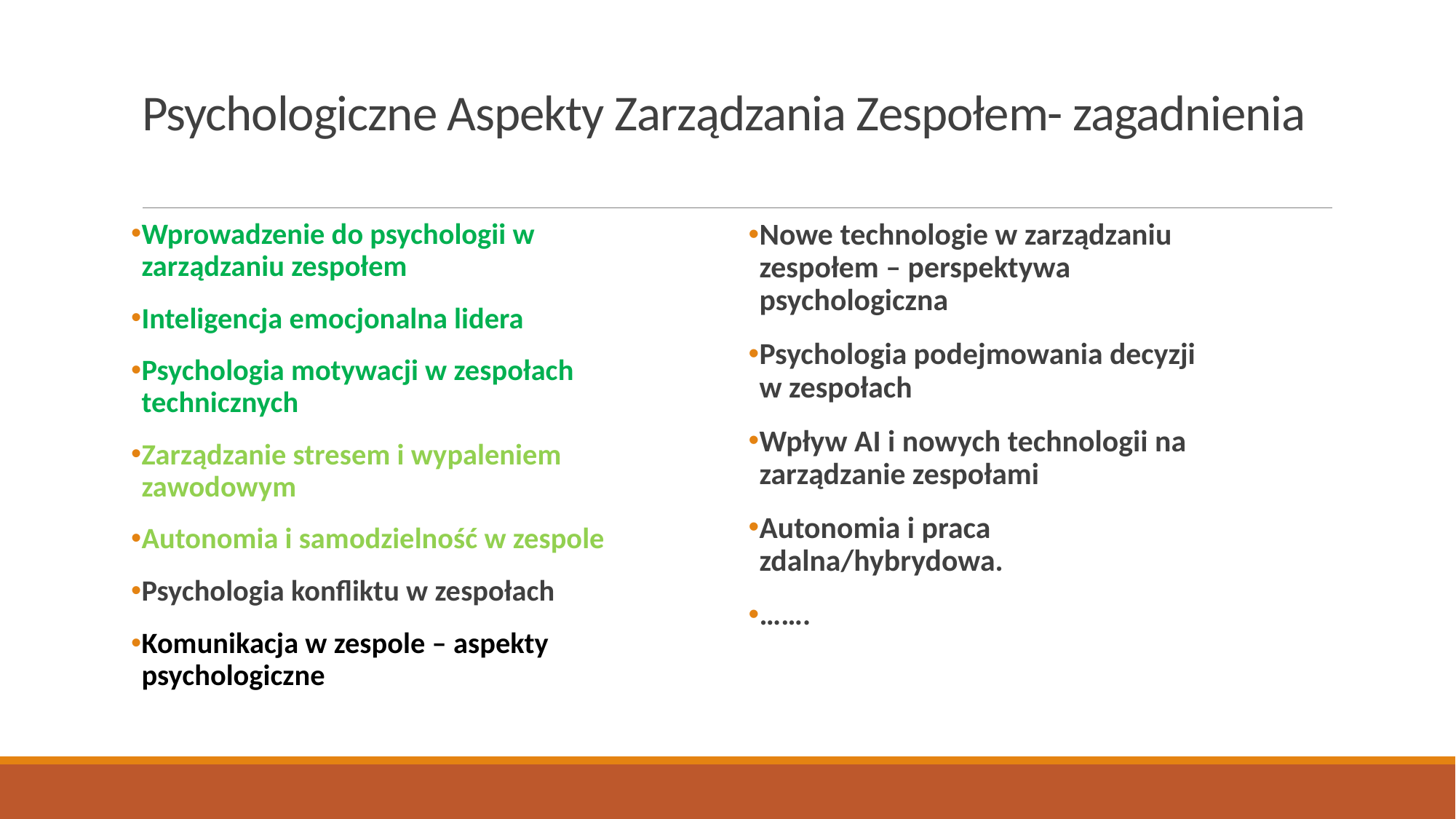

# Psychologiczne Aspekty Zarządzania Zespołem- zagadnienia
Wprowadzenie do psychologii w zarządzaniu zespołem
Inteligencja emocjonalna lidera
Psychologia motywacji w zespołach technicznych
Zarządzanie stresem i wypaleniem zawodowym
Autonomia i samodzielność w zespole
Psychologia konfliktu w zespołach
Komunikacja w zespole – aspekty psychologiczne

Nowe technologie w zarządzaniu zespołem – perspektywa psychologiczna
Psychologia podejmowania decyzji w zespołach
Wpływ AI i nowych technologii na zarządzanie zespołami
Autonomia i praca zdalna/hybrydowa.
…….